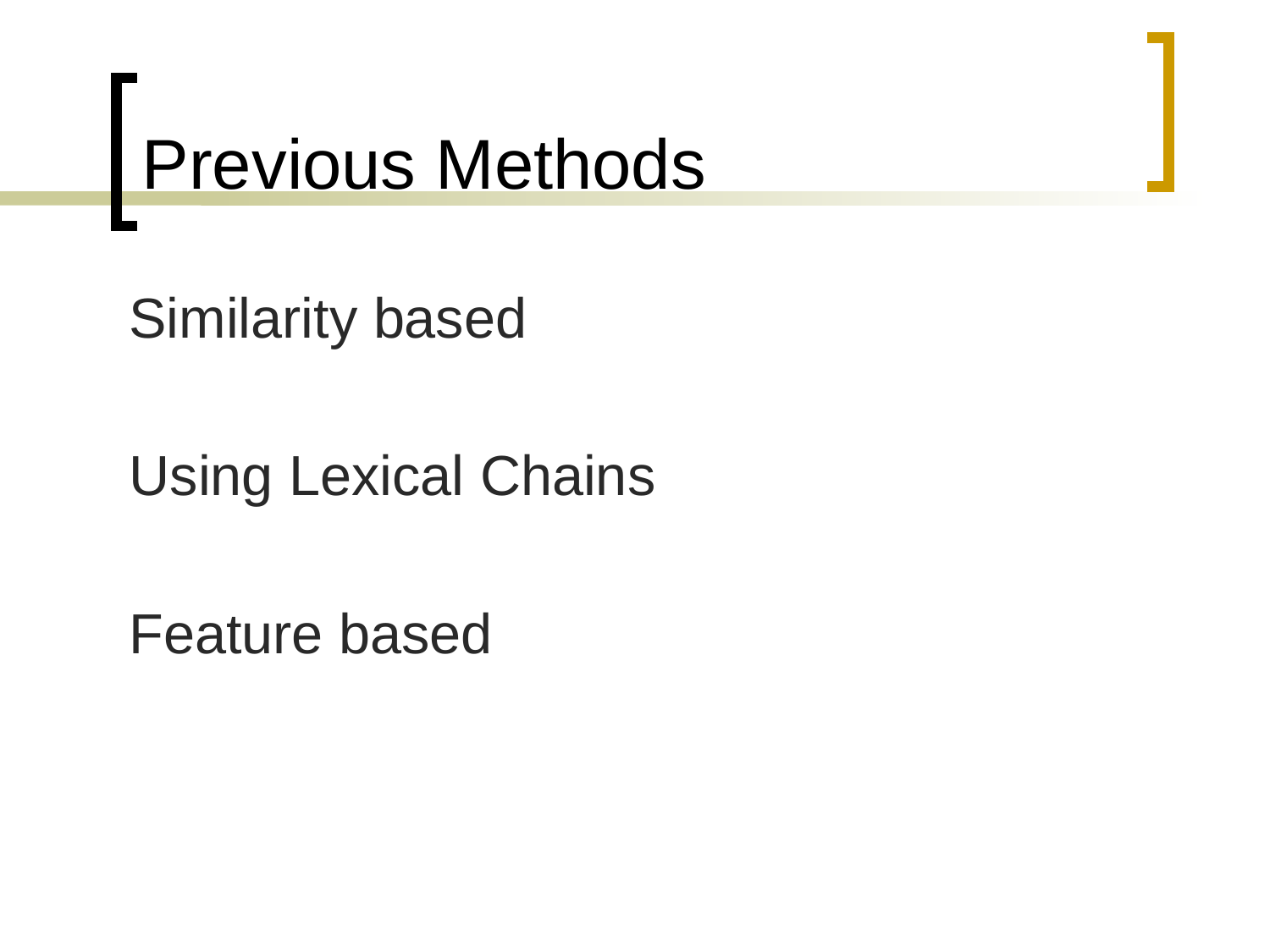

# Previous Methods
Similarity based

Using Lexical Chains

Feature based